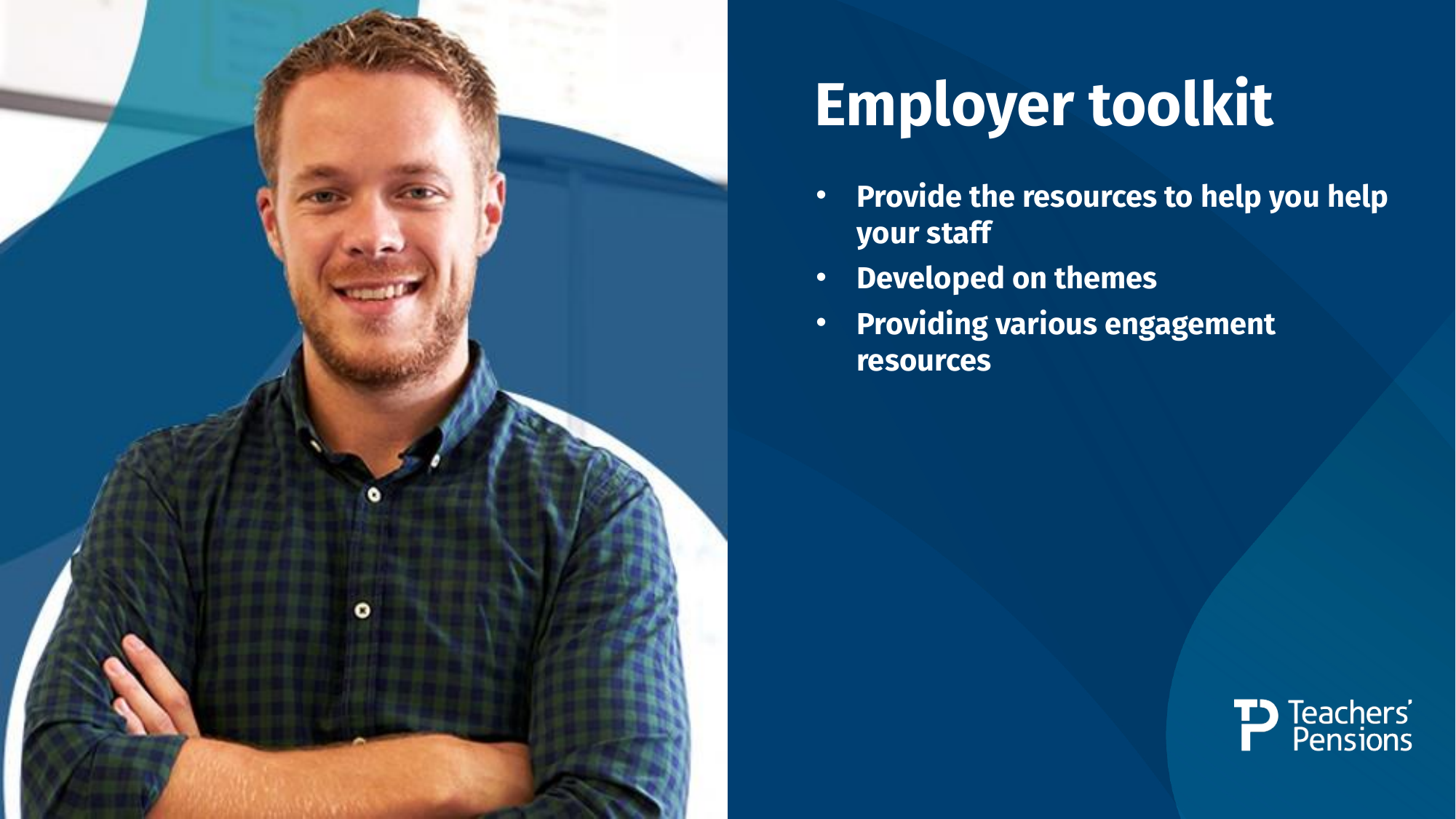

# Employer toolkit
Provide the resources to help you help your staff
Developed on themes
Providing various engagement resources